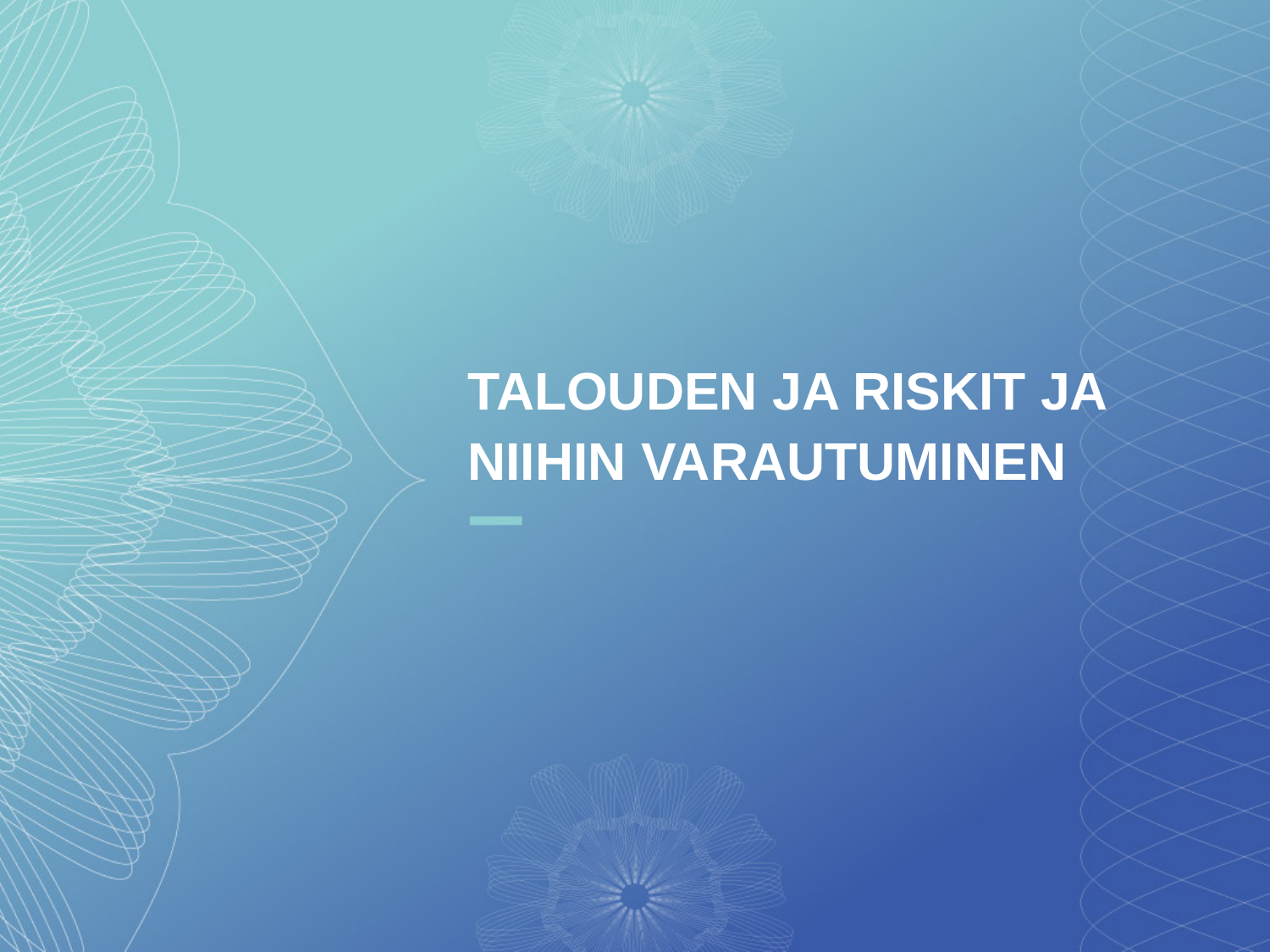

# TALOUDEN JA RISKIT JA NIIHIN VARAUTUMINEN